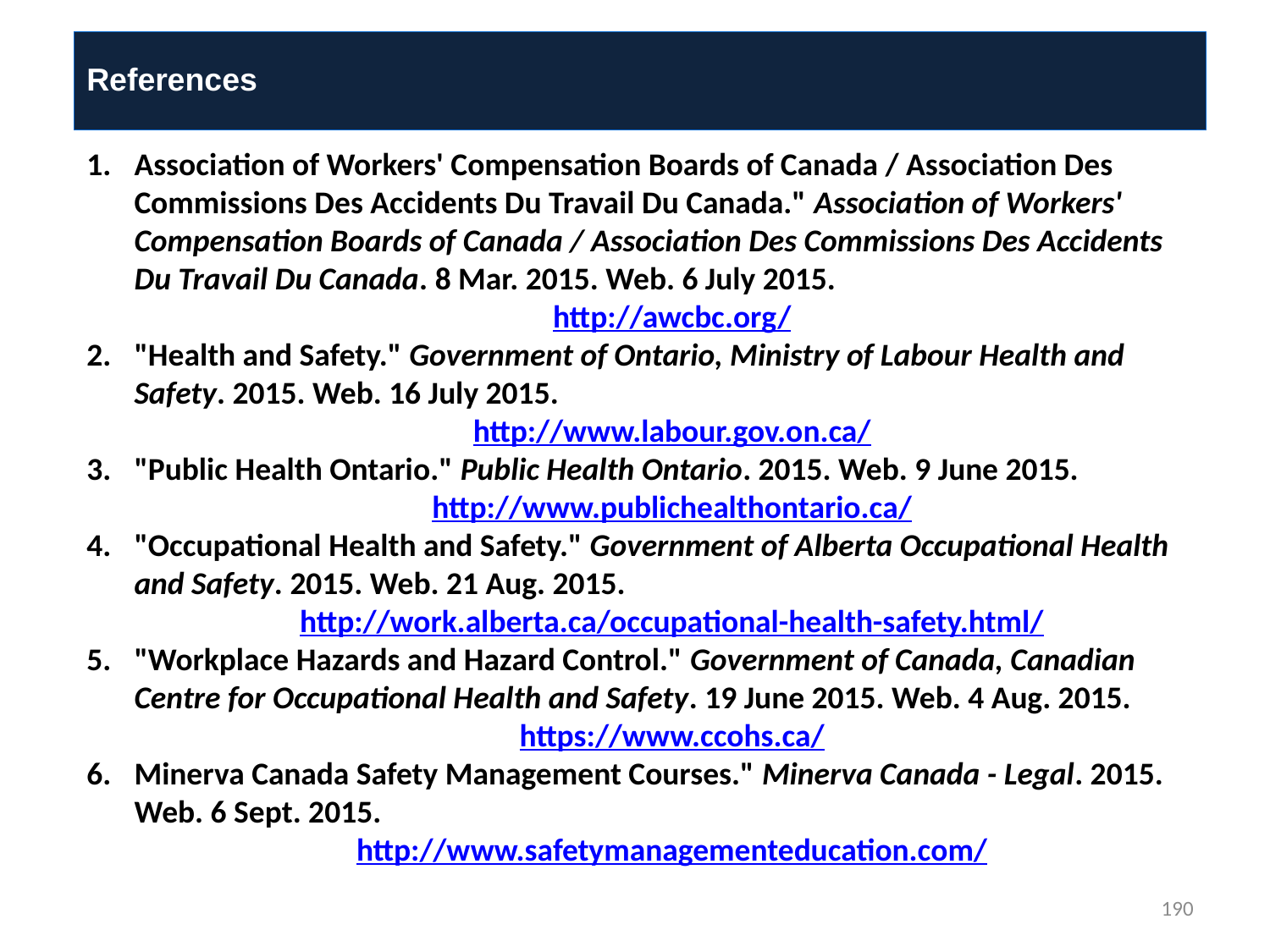

References
Association of Workers' Compensation Boards of Canada / Association Des Commissions Des Accidents Du Travail Du Canada." Association of Workers' Compensation Boards of Canada / Association Des Commissions Des Accidents Du Travail Du Canada. 8 Mar. 2015. Web. 6 July 2015.
http://awcbc.org/
"Health and Safety." Government of Ontario, Ministry of Labour Health and Safety. 2015. Web. 16 July 2015.
http://www.labour.gov.on.ca/
"Public Health Ontario." Public Health Ontario. 2015. Web. 9 June 2015.
http://www.publichealthontario.ca/
"Occupational Health and Safety." Government of Alberta Occupational Health and Safety. 2015. Web. 21 Aug. 2015.
http://work.alberta.ca/occupational-health-safety.html/
"Workplace Hazards and Hazard Control." Government of Canada, Canadian Centre for Occupational Health and Safety. 19 June 2015. Web. 4 Aug. 2015.
https://www.ccohs.ca/
Minerva Canada Safety Management Courses." Minerva Canada - Legal. 2015. Web. 6 Sept. 2015.
http://www.safetymanagementeducation.com/

190